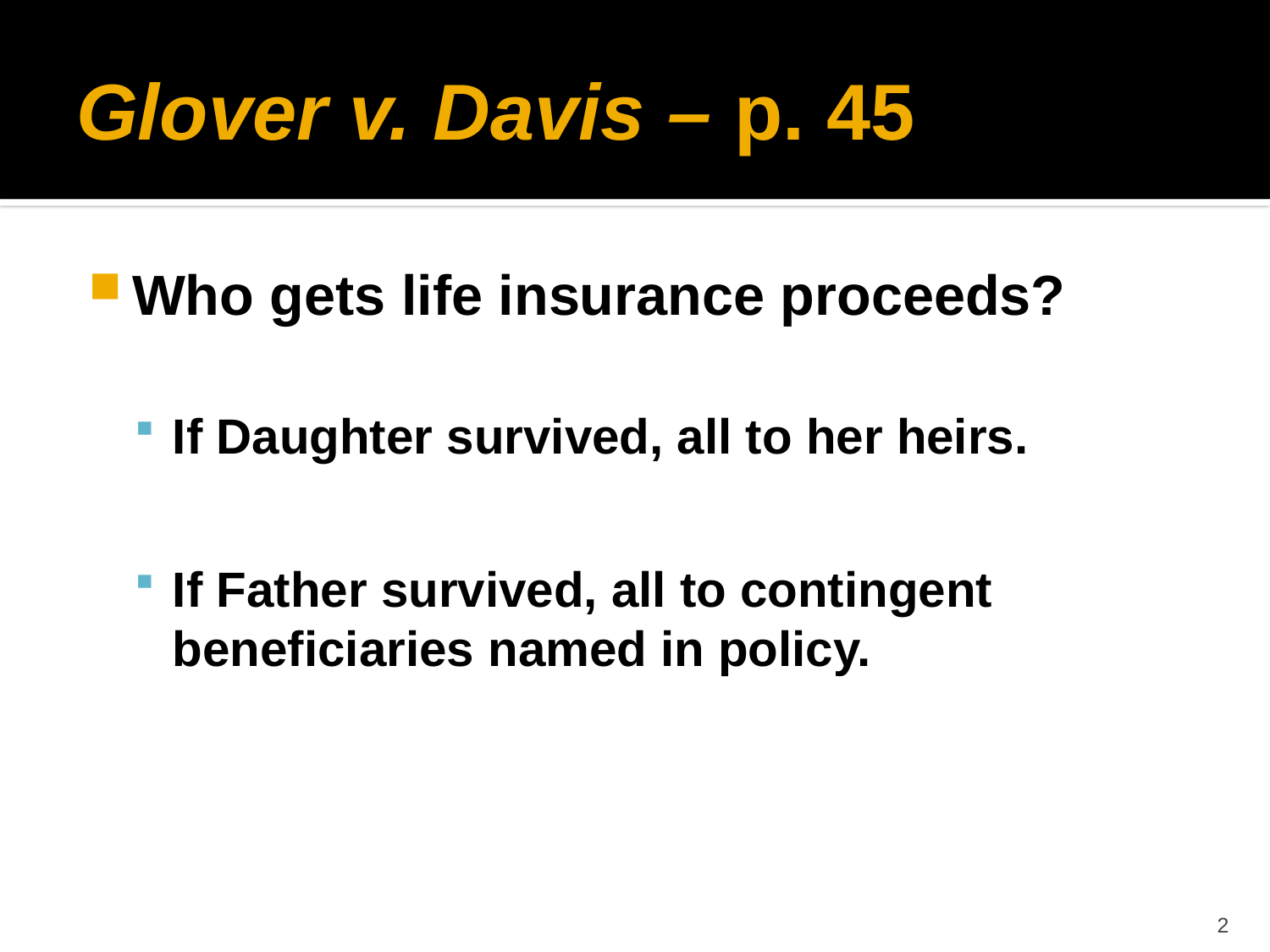

# Glover v. Davis – p. 45
Who gets life insurance proceeds?

If Daughter survived, all to her heirs.

If Father survived, all to contingent beneficiaries named in policy.
2